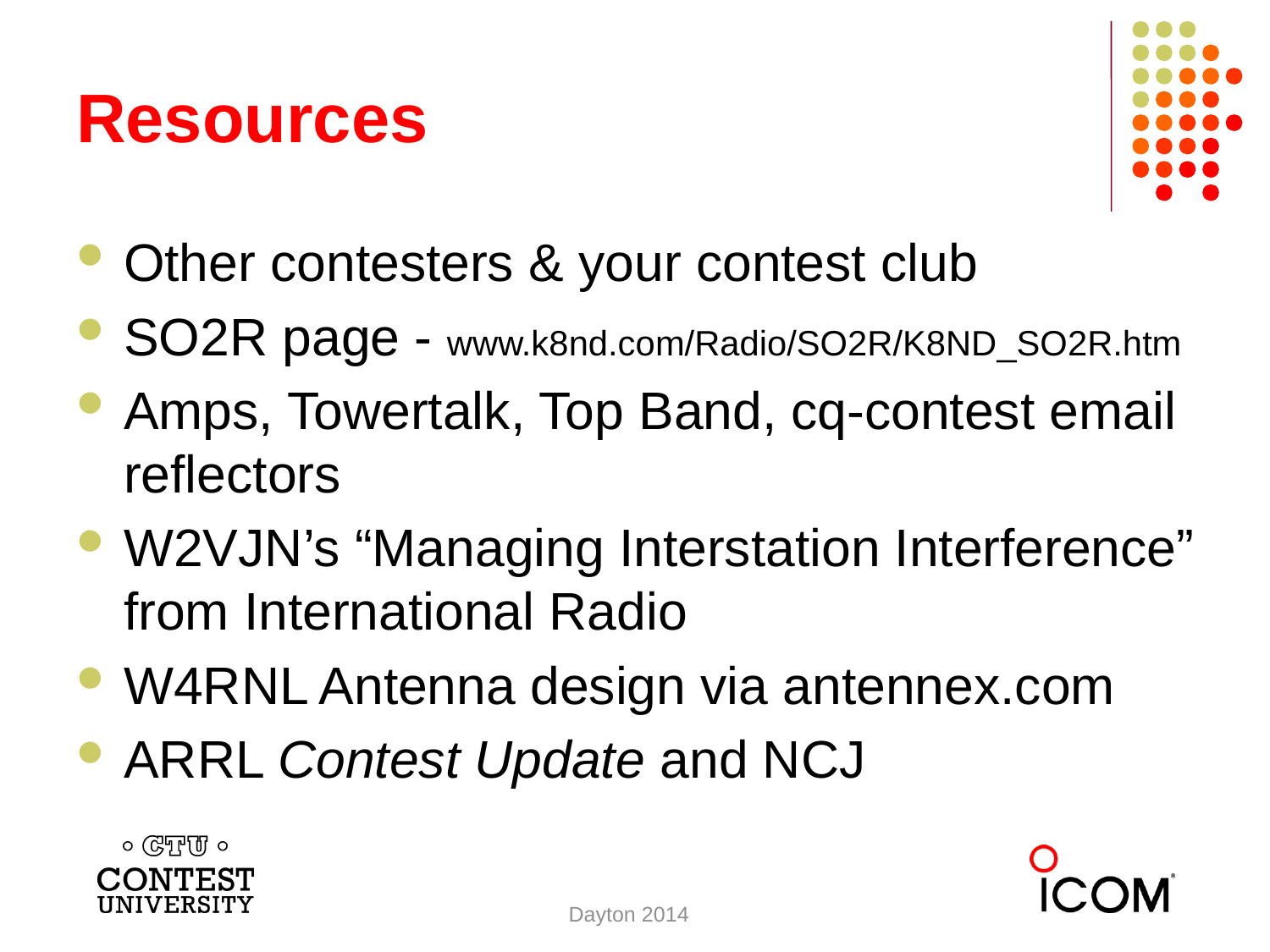

# Resources
Other contesters & your contest club
SO2R page - www.k8nd.com/Radio/SO2R/K8ND_SO2R.htm
Amps, Towertalk, Top Band, cq-contest email reflectors
W2VJN’s “Managing Interstation Interference” from International Radio
W4RNL Antenna design via antennex.com
ARRL Contest Update and NCJ
Dayton 2014